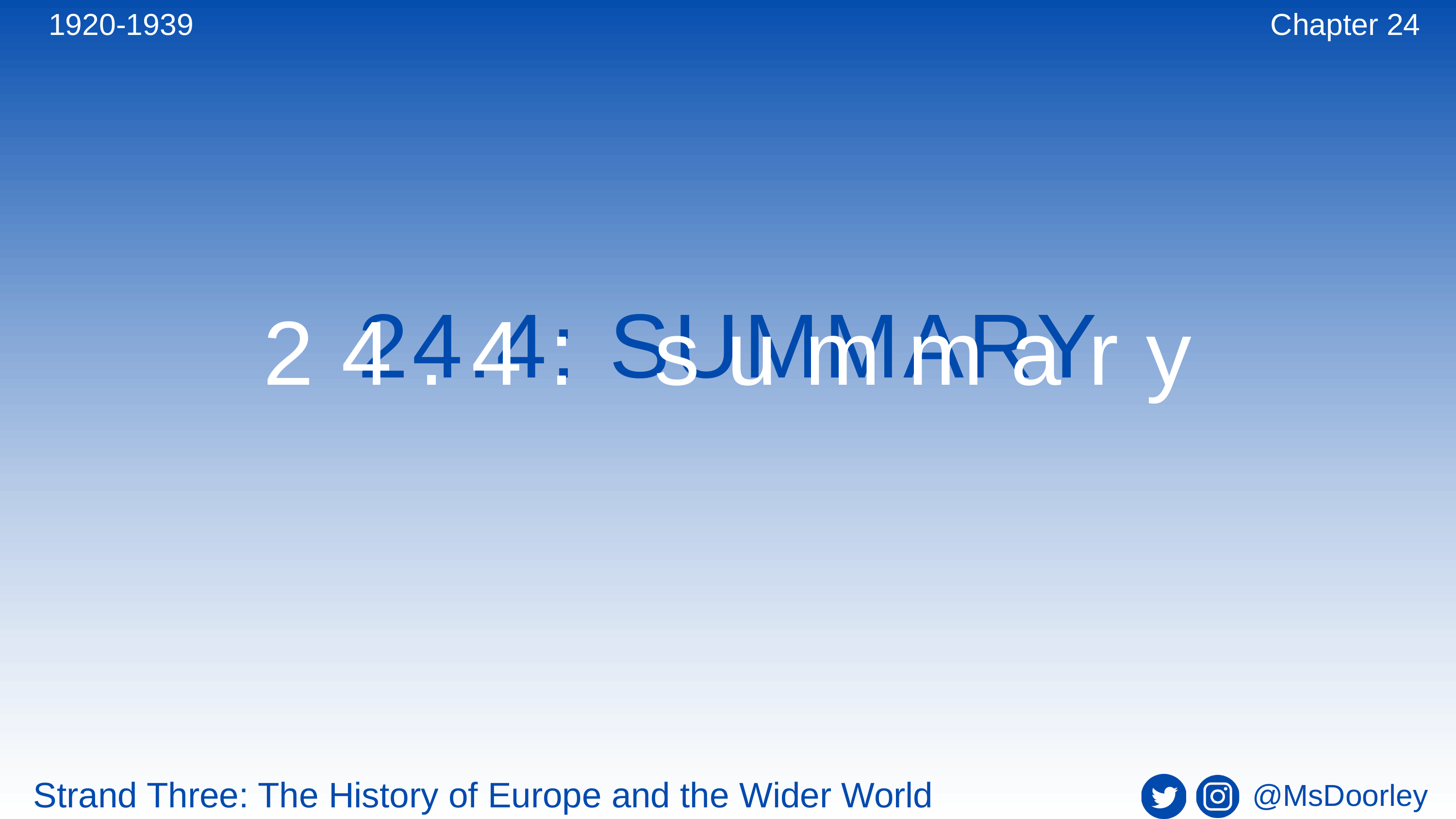

1920-1939
Chapter 24
24.4: SUMMARY
24.4: summary
Strand Three: The History of Europe and the Wider World

@MsDoorley